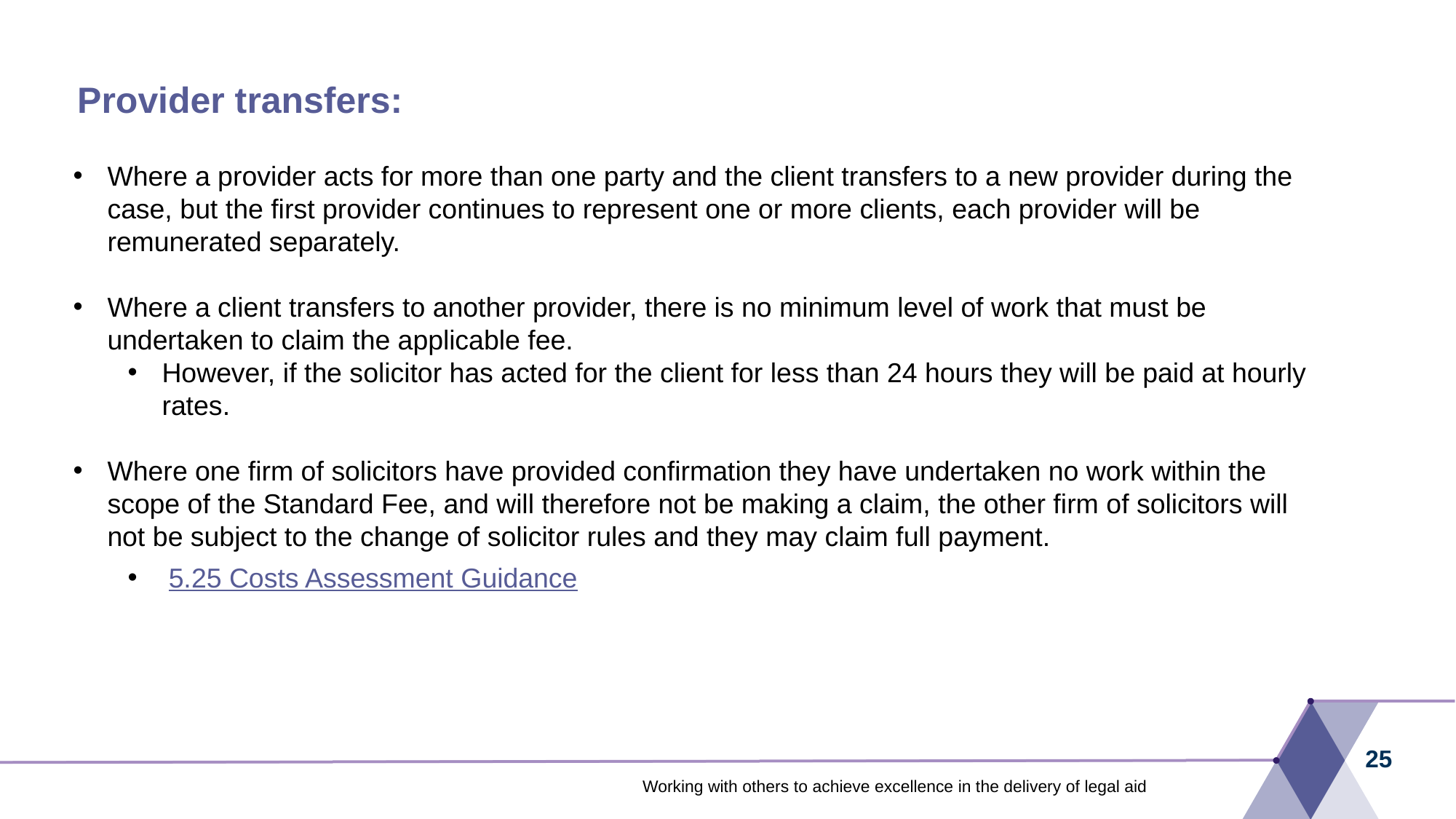

# Provider transfers:
Where a provider acts for more than one party and the client transfers to a new provider during the case, but the first provider continues to represent one or more clients, each provider will be remunerated separately.

Where a client transfers to another provider, there is no minimum level of work that must be undertaken to claim the applicable fee.
However, if the solicitor has acted for the client for less than 24 hours they will be paid at hourly rates.

Where one firm of solicitors have provided confirmation they have undertaken no work within the scope of the Standard Fee, and will therefore not be making a claim, the other firm of solicitors will not be subject to the change of solicitor rules and they may claim full payment.
5.25 Costs Assessment Guidance
25
Working with others to achieve excellence in the delivery of legal aid